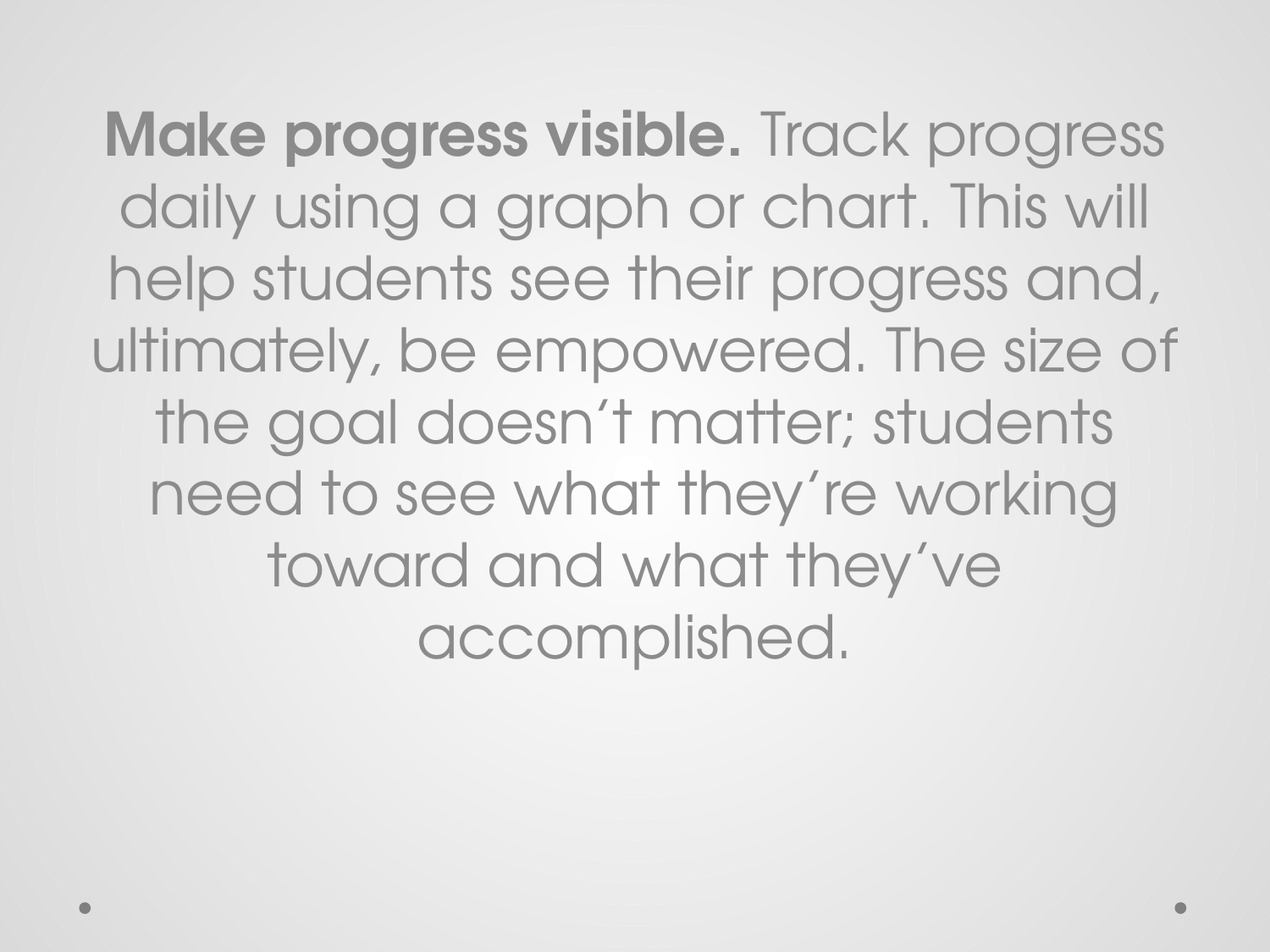

Make progress visible. Track progress daily using a graph or chart. This will help students see their progress and, ultimately, be empowered. The size of the goal doesn’t matter; students need to see what they’re working toward and what they’ve accomplished.